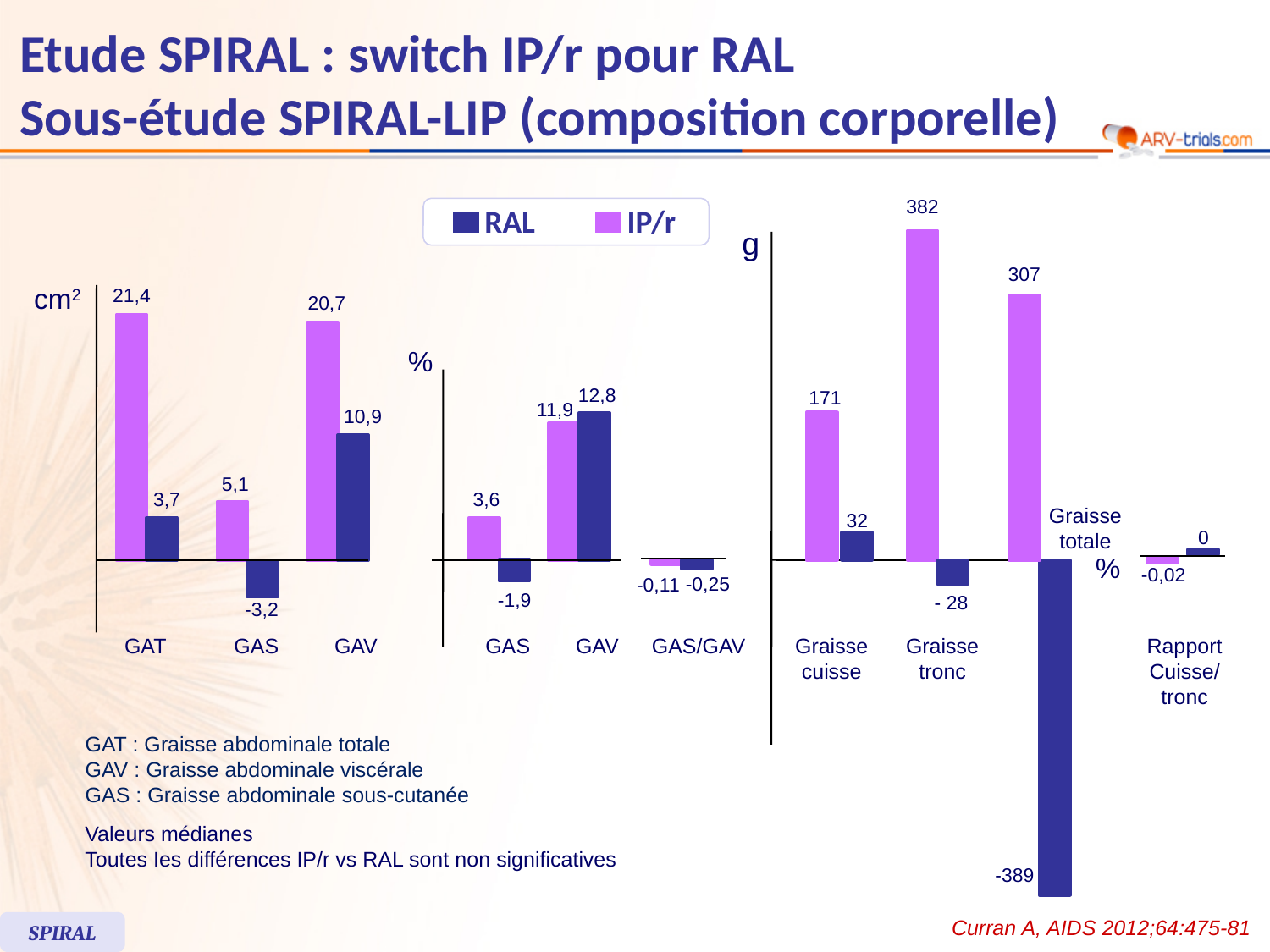

# Etude SPIRAL : switch IP/r pour RAL Sous-étude SPIRAL-LIP (composition corporelle)
382
RAL
IP/r

g

307
cm2
21,4
20,7

%
12,8
171
11,9
10,9

5,1
3,7
3,6
Graisse
totale

32

0

%

-0,02

-0,25
-0,11
-1,9
- 28
-3,2
GAT
GAS
GAV
GAS
GAV
GAS/GAV
Graisse
cuisse
Graisse
tronc
Rapport
Cuisse/
tronc
GAT : Graisse abdominale totale
GAV : Graisse abdominale viscérale
GAS : Graisse abdominale sous-cutanée
Valeurs médianes
Toutes Ies différences IP/r vs RAL sont non significatives
-389
Curran A, AIDS 2012;64:475-81
SPIRAL